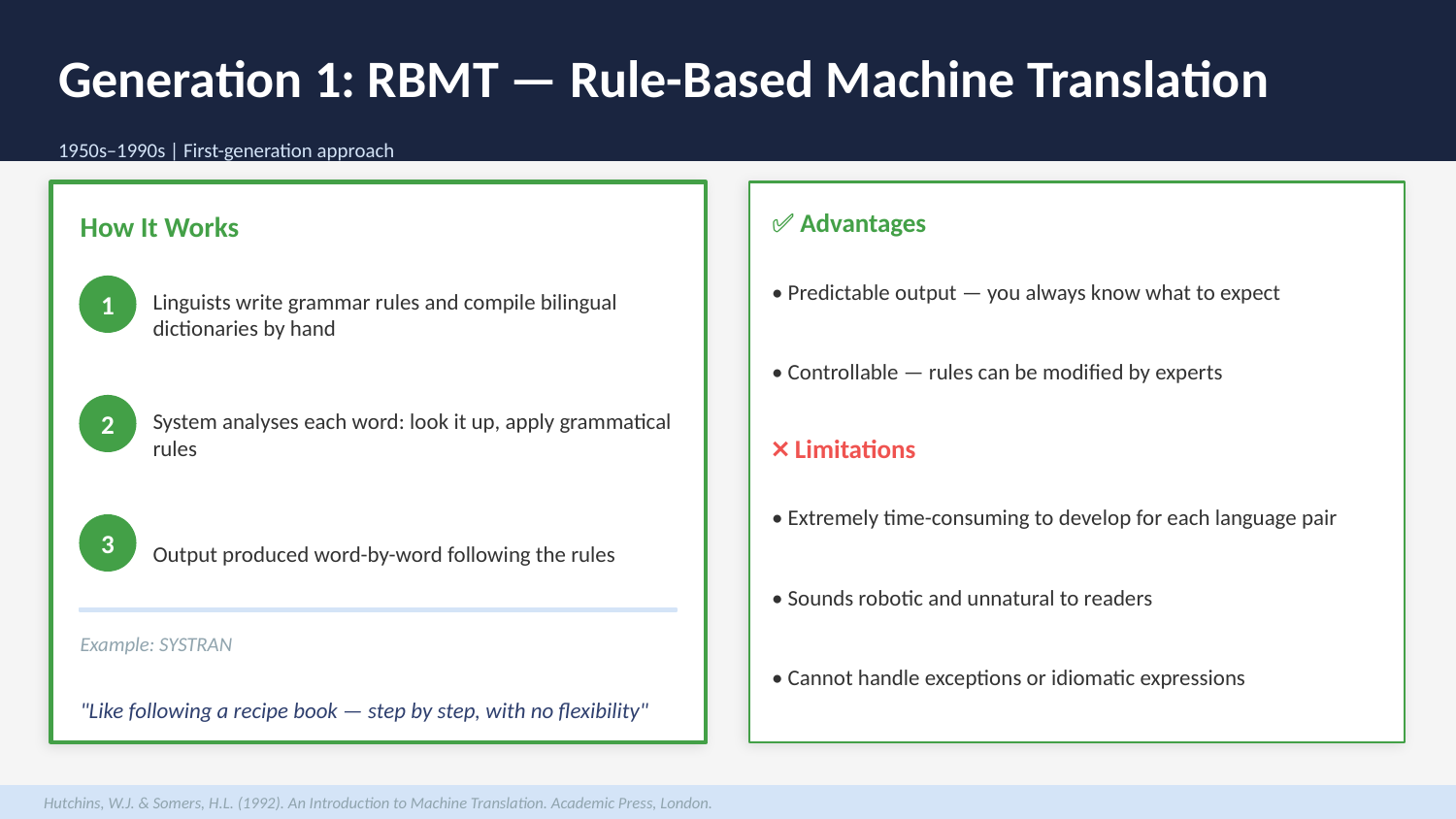

Generation 1: RBMT — Rule-Based Machine Translation
1950s–1990s | First-generation approach

How It Works
✅ Advantages
• Predictable output — you always know what to expect
Linguists write grammar rules and compile bilingual dictionaries by hand

1
• Controllable — rules can be modified by experts
System analyses each word: look it up, apply grammatical rules

2
❌ Limitations
• Extremely time-consuming to develop for each language pair
Output produced word-by-word following the rules

3
• Sounds robotic and unnatural to readers

Example: SYSTRAN
• Cannot handle exceptions or idiomatic expressions
"Like following a recipe book — step by step, with no flexibility"

Hutchins, W.J. & Somers, H.L. (1992). An Introduction to Machine Translation. Academic Press, London.